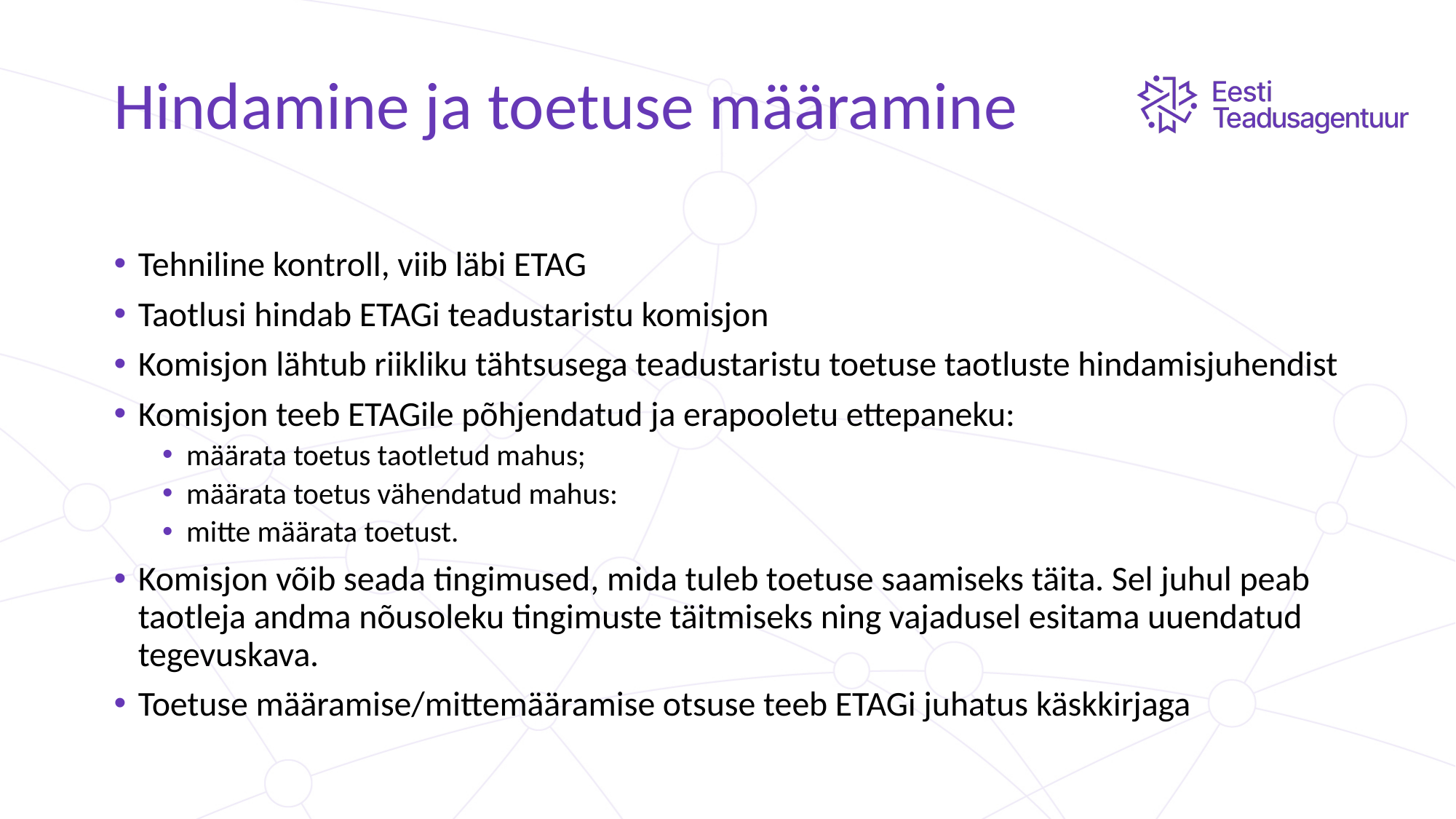

# Hindamine ja toetuse määramine
Tehniline kontroll, viib läbi ETAG
Taotlusi hindab ETAGi teadustaristu komisjon
Komisjon lähtub riikliku tähtsusega teadustaristu toetuse taotluste hindamisjuhendist
Komisjon teeb ETAGile põhjendatud ja erapooletu ettepaneku:
määrata toetus taotletud mahus;
määrata toetus vähendatud mahus:
mitte määrata toetust.
Komisjon võib seada tingimused, mida tuleb toetuse saamiseks täita. Sel juhul peab taotleja andma nõusoleku tingimuste täitmiseks ning vajadusel esitama uuendatud tegevuskava.
Toetuse määramise/mittemääramise otsuse teeb ETAGi juhatus käskkirjaga